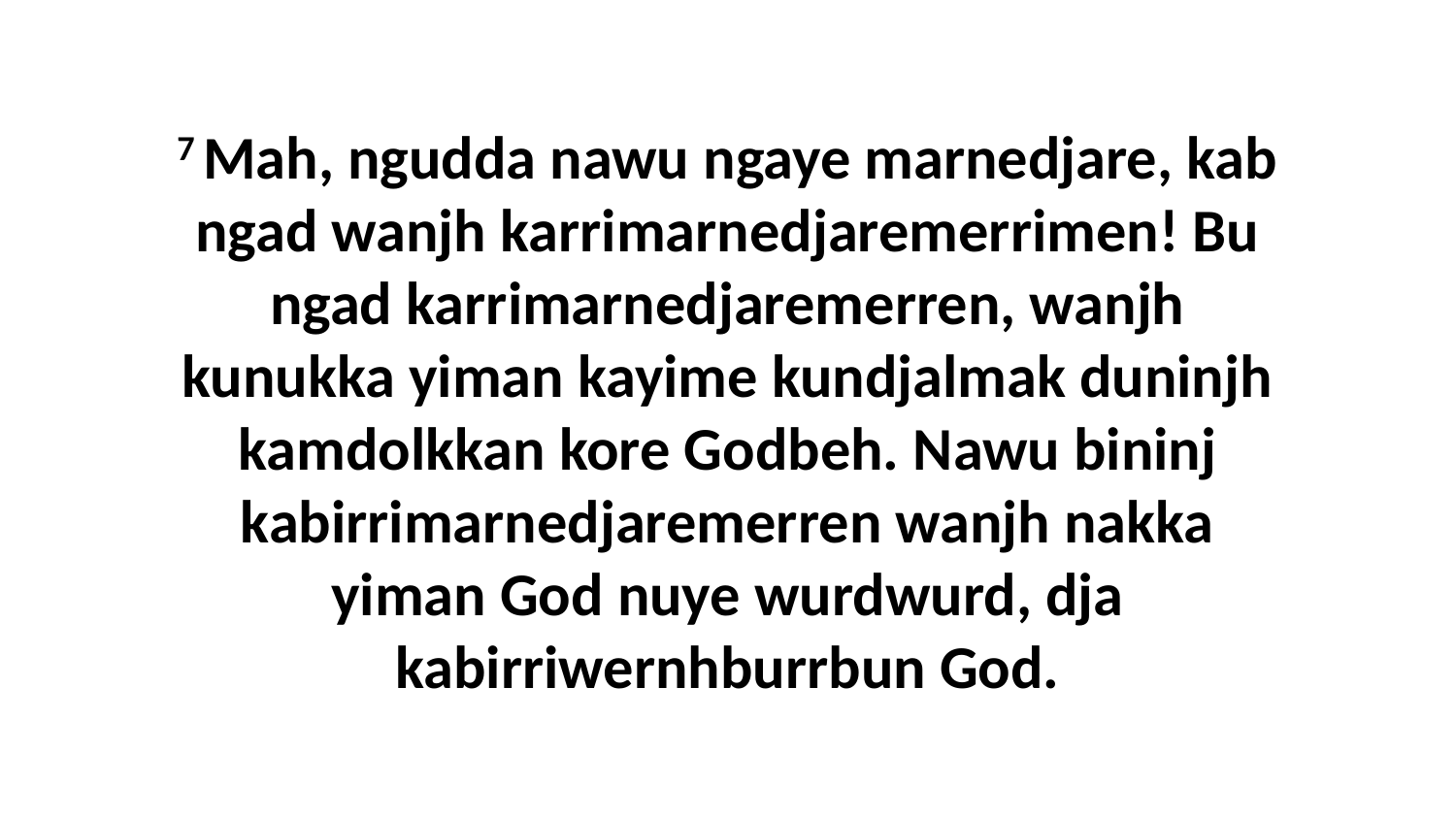

7 Mah, ngudda nawu ngaye marnedjare, kab ngad wanjh karrimarnedjaremerrimen! Bu ngad karrimarnedjaremerren, wanjh kunukka yiman kayime kundjalmak duninjh kamdolkkan kore Godbeh. Nawu bininj kabirrimarnedjaremerren wanjh nakka yiman God nuye wurdwurd, dja kabirriwernhburrbun God.